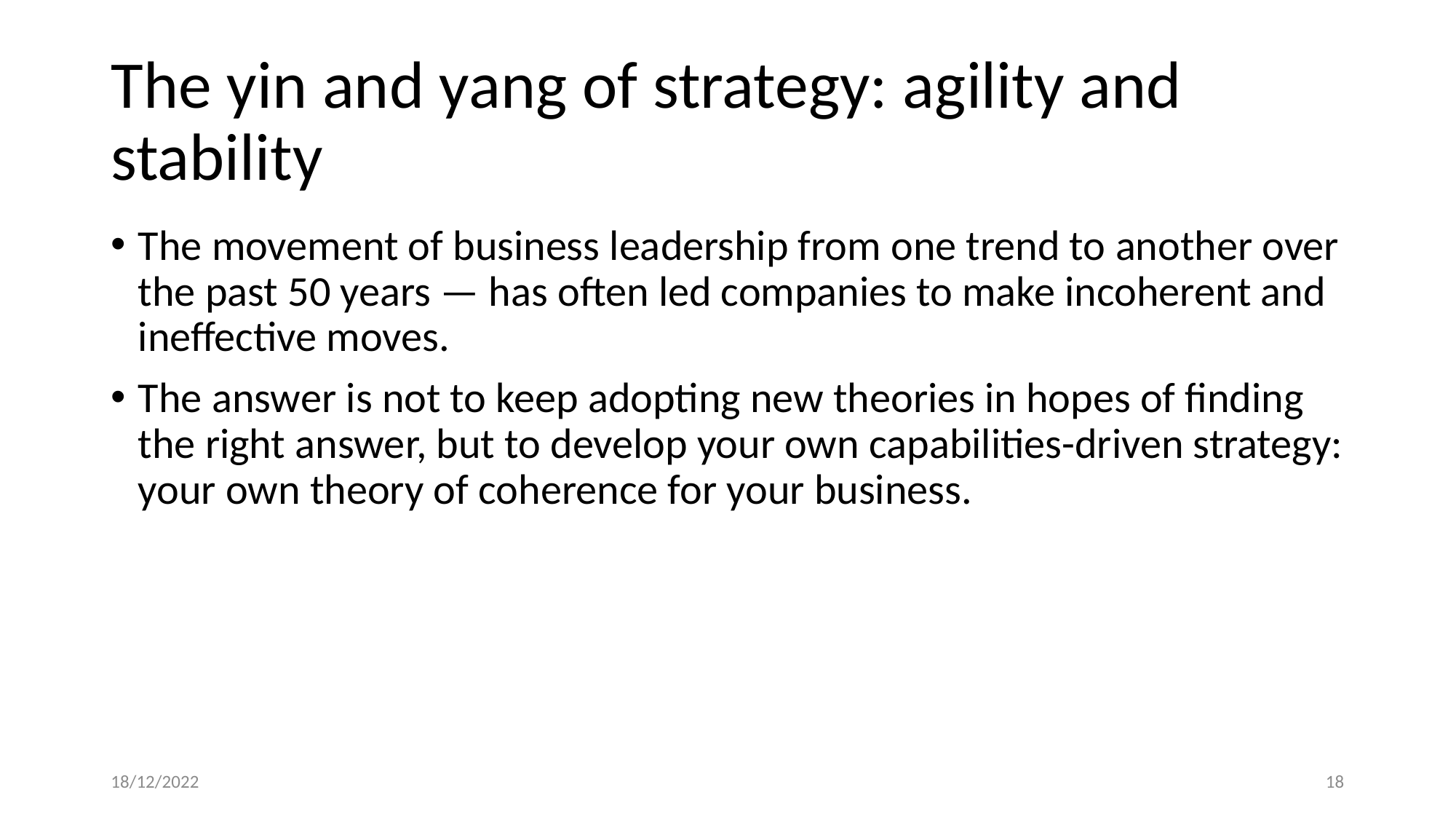

# The yin and yang of strategy: agility and stability
The movement of business leadership from one trend to another over the past 50 years — has often led companies to make incoherent and ineffective moves.
The answer is not to keep adopting new theories in hopes of finding the right answer, but to develop your own capabilities-driven strategy: your own theory of coherence for your business.
18/12/2022

18